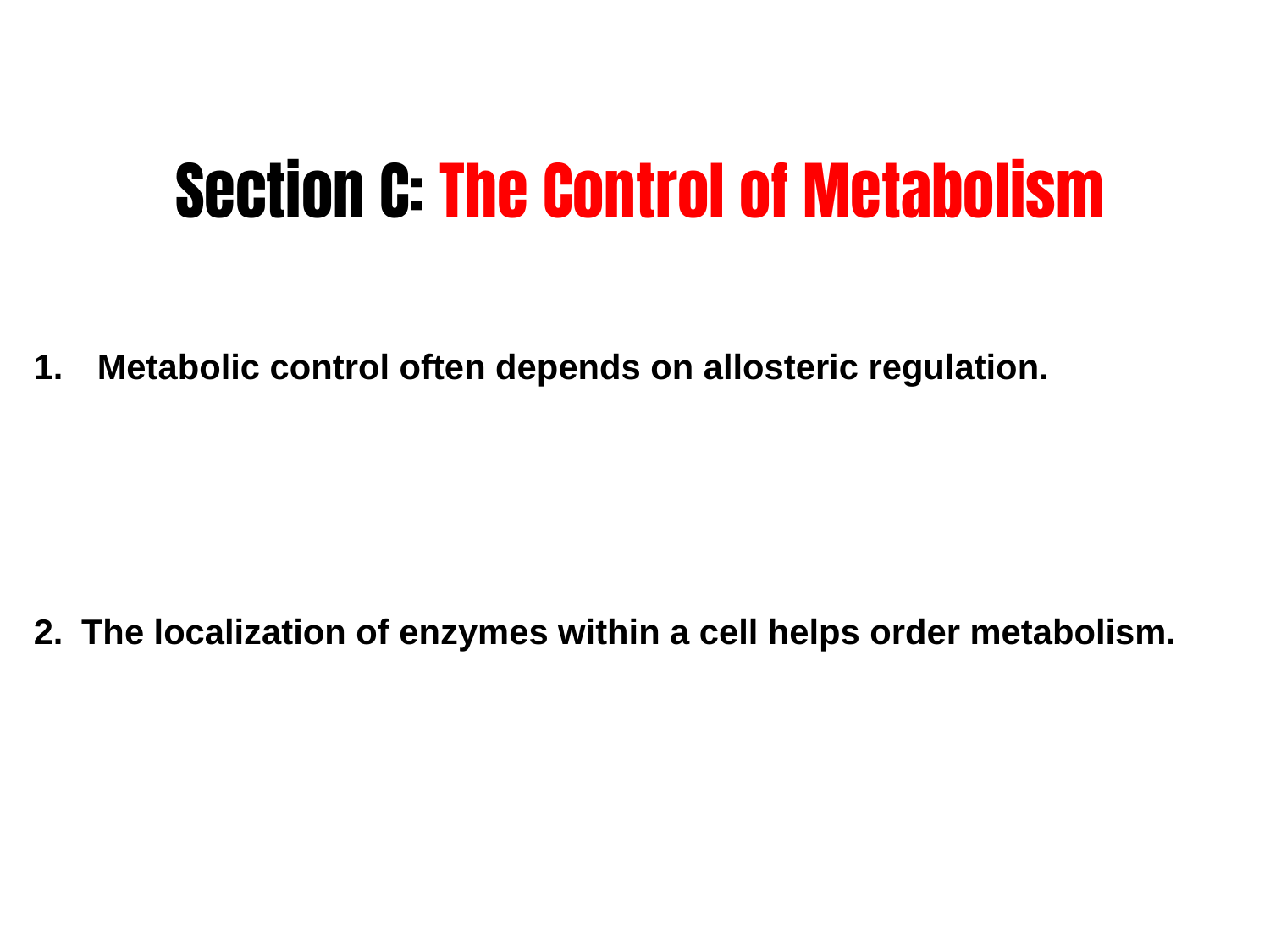

Section C: The Control of Metabolism
Metabolic control often depends on allosteric regulation.

2.	The localization of enzymes within a cell helps order metabolism.